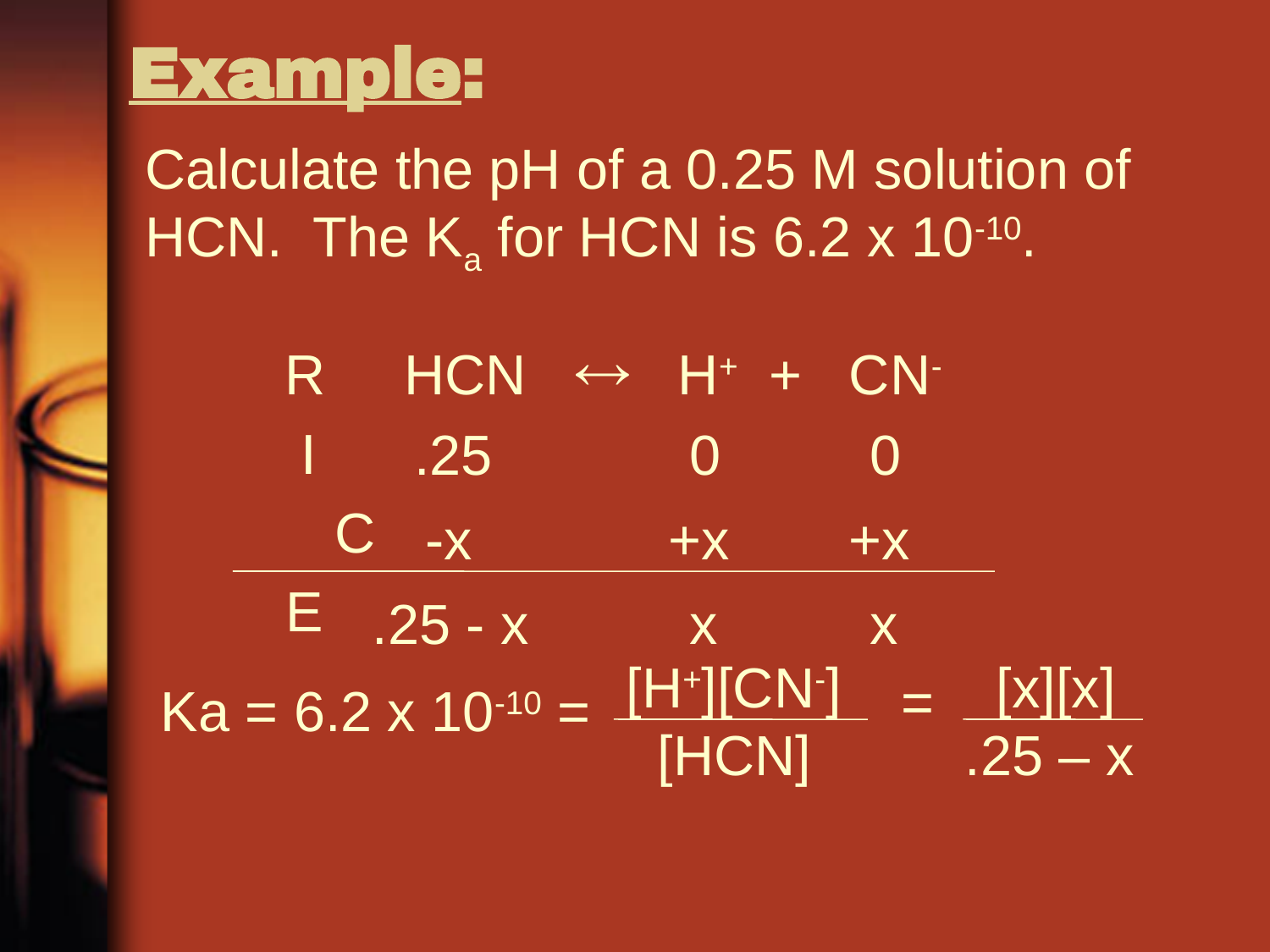

Example:
	Calculate the pH of a 0.25 M solution of HCN.  The Ka for HCN is 6.2 x 10-10.

            R     HCN   ↔   H+  +   CN-
             I
		    C
	         E
.25
0
0
-x
+x
+x

.25 - x
x
x
[H+][CN-]
  [HCN]
  [x][x]
.25 – x
=
Ka = 6.2 x 10-10 =